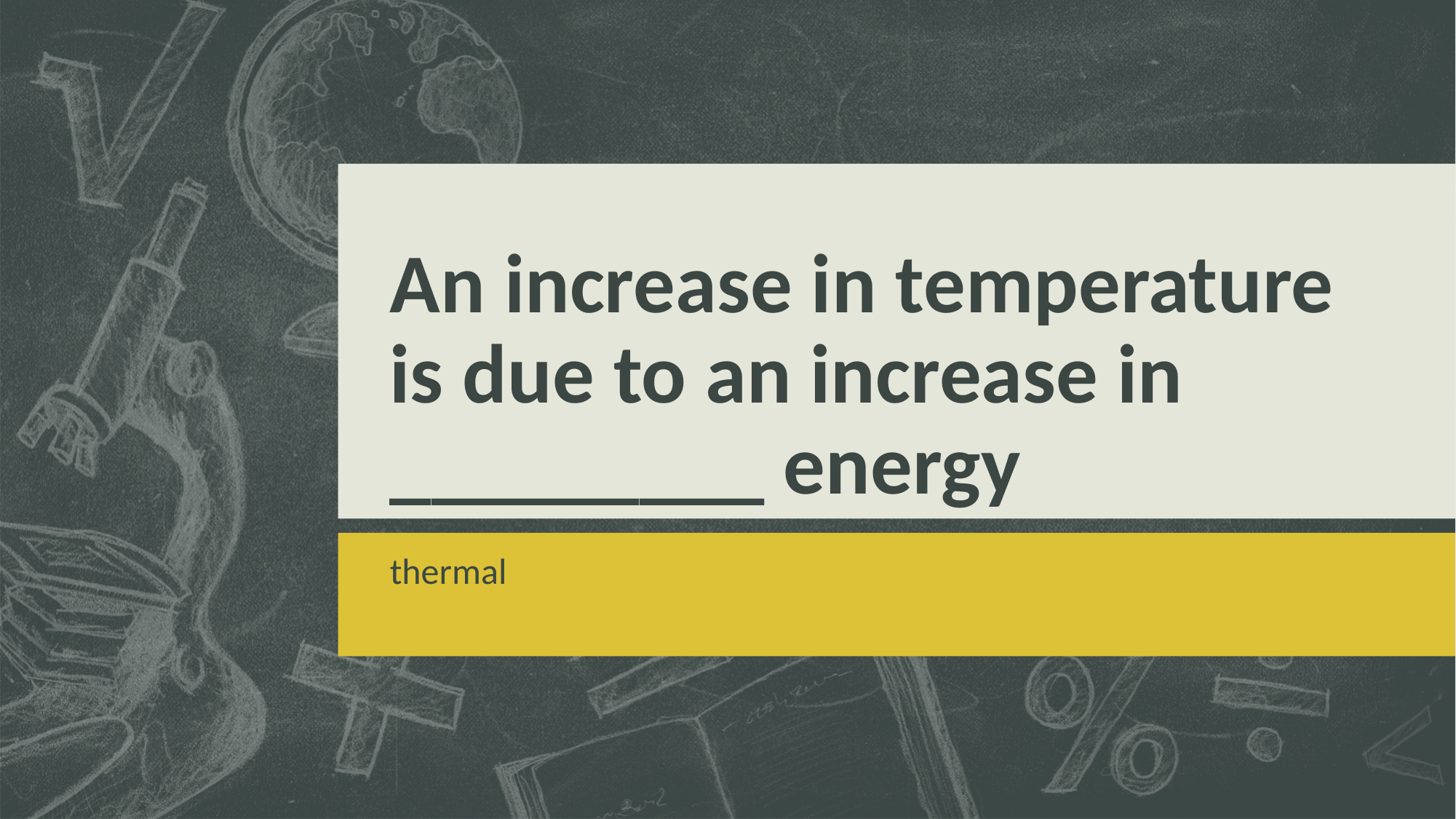

# An increase in temperature is due to an increase in _________ energy
thermal